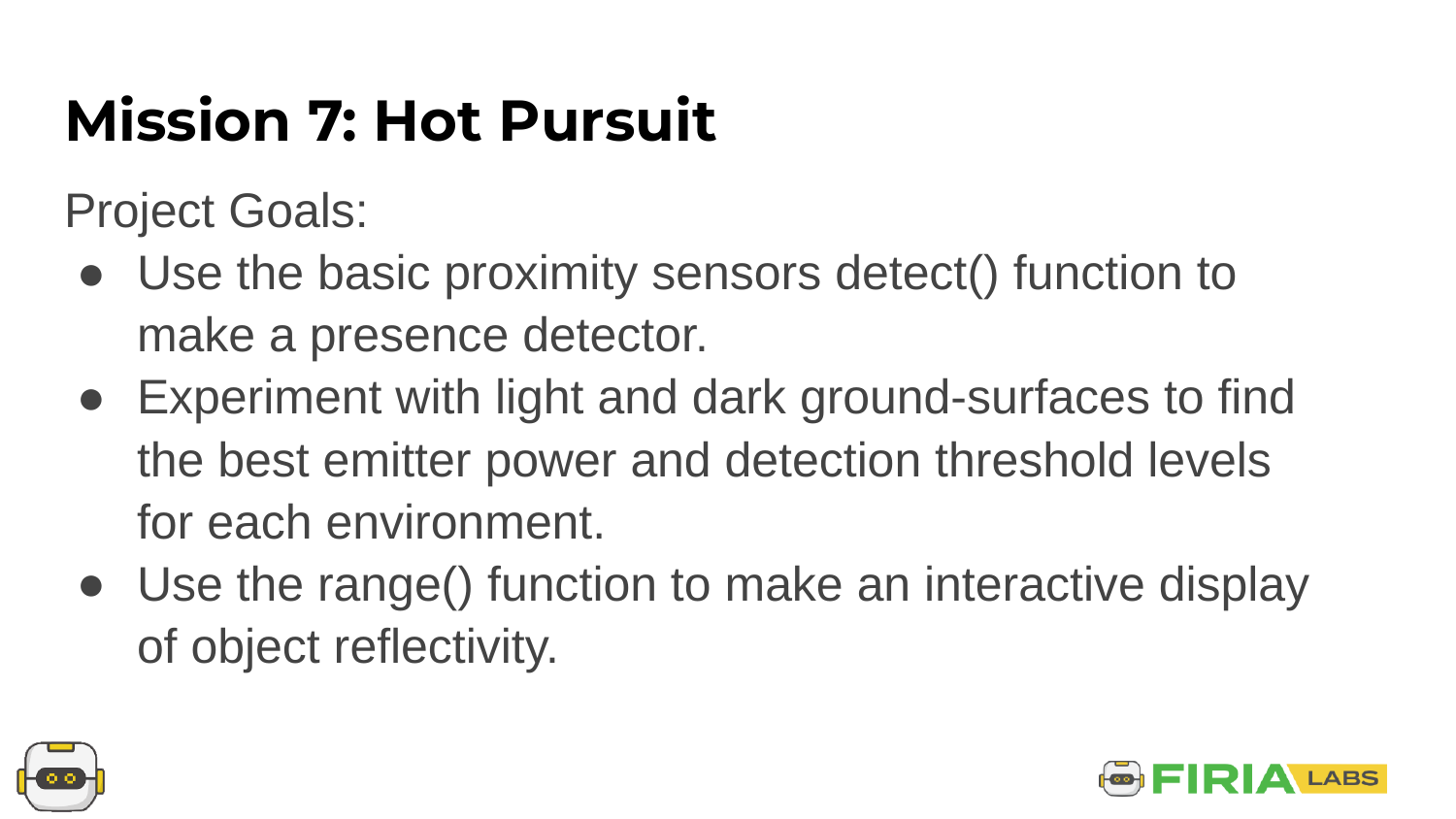

# Mission 7: Hot Pursuit
Project Goals:
Use the basic proximity sensors detect() function to make a presence detector.
Experiment with light and dark ground-surfaces to find the best emitter power and detection threshold levels for each environment.
Use the range() function to make an interactive display of object reflectivity.